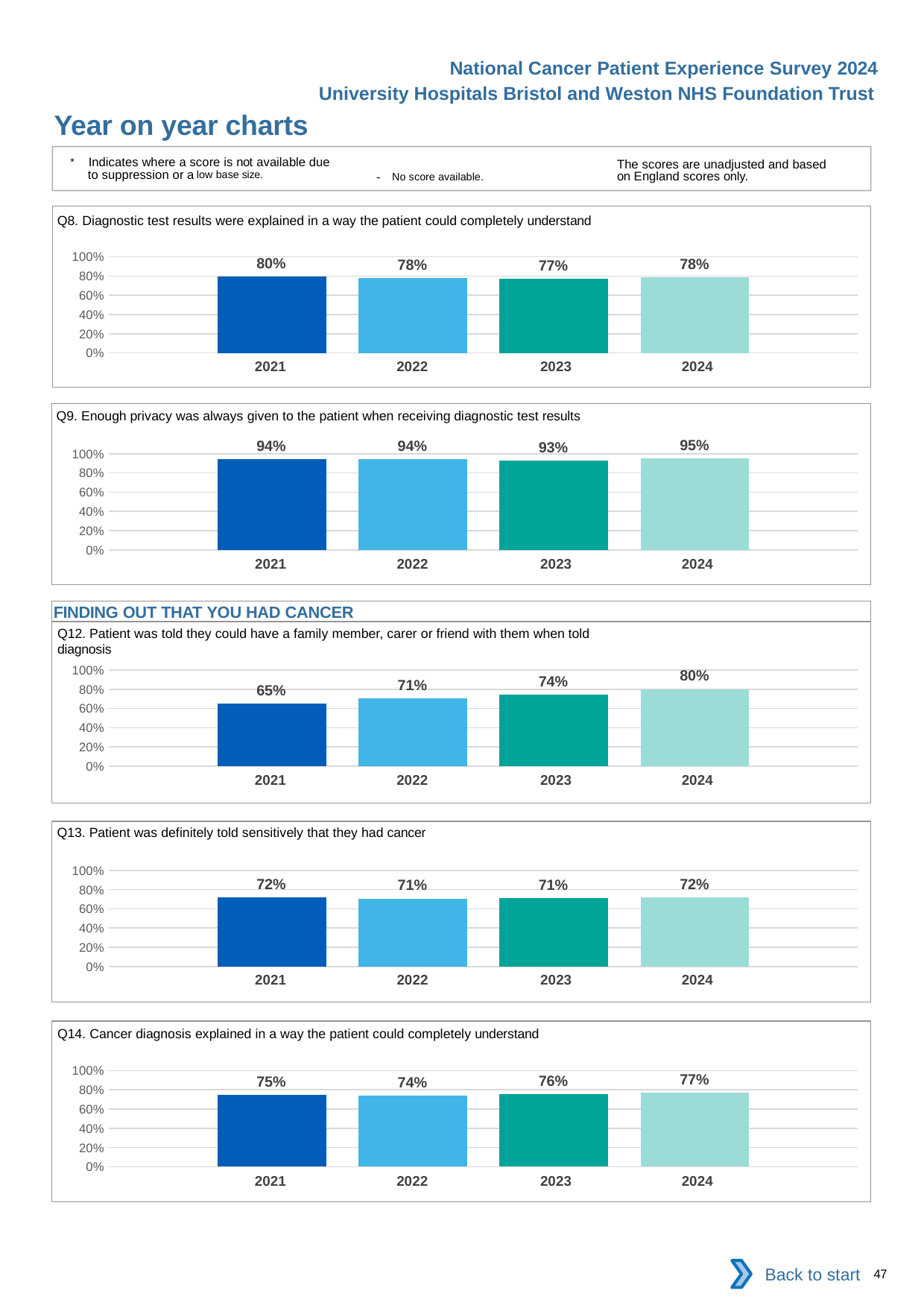

National Cancer Patient Experience Survey 2024
University Hospitals Bristol and Weston NHS Foundation Trust
Year on year charts

*  Indicates where a score is not available due to suppression or a low base size.
The scores are unadjusted and based on England scores only.
- No score available.
Q8. Diagnostic test results were explained in a way the patient could completely understand

### Chart

| Category | 2021 | 2022 | 2023 | 2024 |
|---|---|---|---|---|
| Category 1 | 0.7978723 | 0.7803838 | 0.7729258 | 0.784585 |
| 2021 | 2022 | 2023 | 2024 |
| --- | --- | --- | --- |
Q9. Enough privacy was always given to the patient when receiving diagnostic test results

### Chart

| Category | 2021 | 2022 | 2023 | 2024 |
|---|---|---|---|---|
| Category 1 | 0.9431579 | 0.9429175 | 0.9320175 | 0.9544554 |
| 2021 | 2022 | 2023 | 2024 |
| --- | --- | --- | --- |
FINDING OUT THAT YOU HAD CANCER
Q12. Patient was told they could have a family member, carer or friend with them when told diagnosis

### Chart

| Category | 2021 | 2022 | 2023 | 2024 |
|---|---|---|---|---|
| Category 1 | 0.6514599 | 0.7069597 | 0.7433962 | 0.8013699 |
| 2021 | 2022 | 2023 | 2024 |
| --- | --- | --- | --- |
Q13. Patient was definitely told sensitively that they had cancer

### Chart

| Category | 2021 | 2022 | 2023 | 2024 |
|---|---|---|---|---|
| Category 1 | 0.7170139 | 0.7071057 | 0.7089947 | 0.7222222 |
| 2021 | 2022 | 2023 | 2024 |
| --- | --- | --- | --- |
Q14. Cancer diagnosis explained in a way the patient could completely understand

### Chart

| Category | 2021 | 2022 | 2023 | 2024 |
|---|---|---|---|---|
| Category 1 | 0.7478261 | 0.7392055 | 0.7573657 | 0.7737342 |
| 2021 | 2022 | 2023 | 2024 |
| --- | --- | --- | --- |
Back to start

47